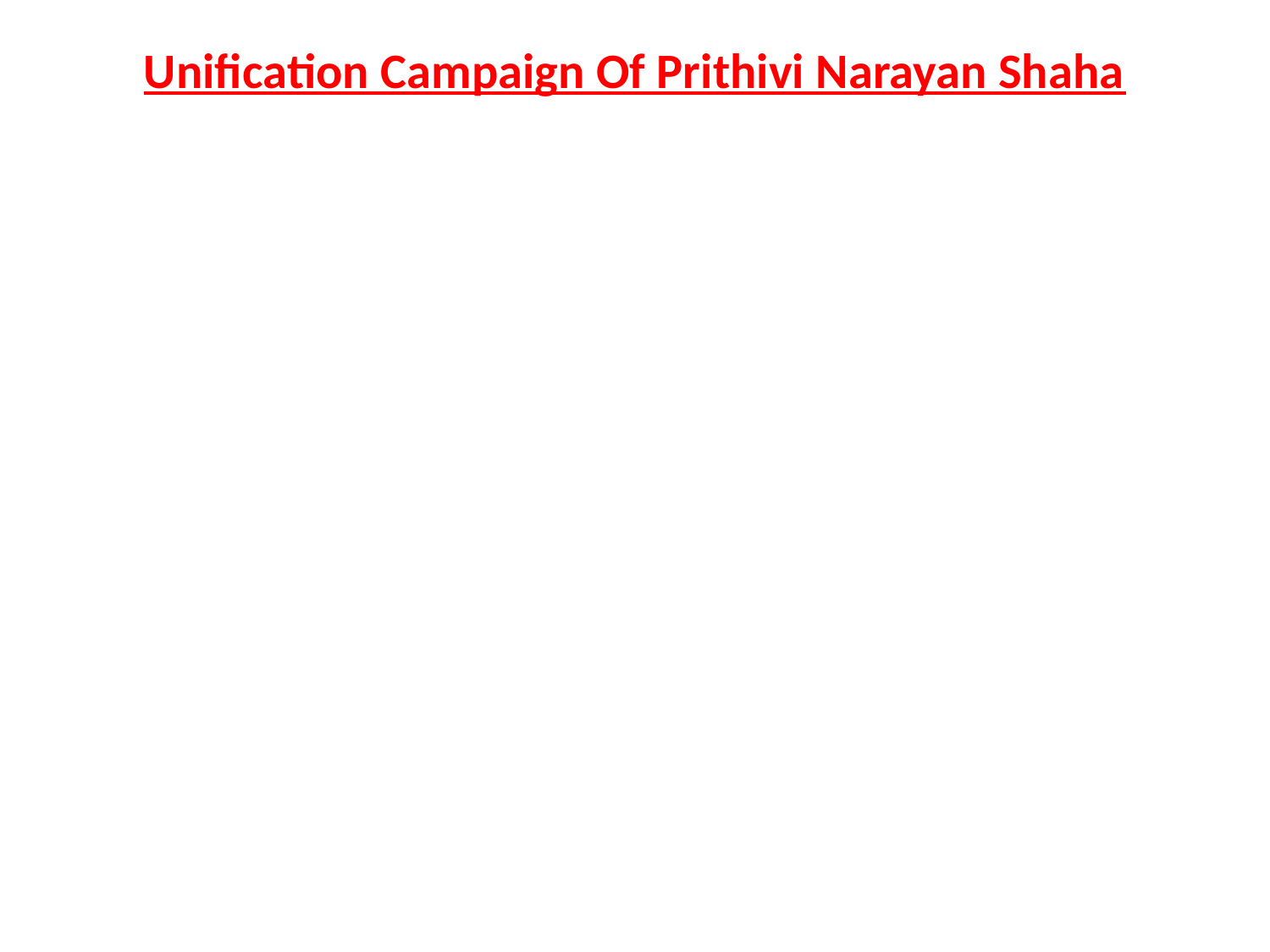

# Unification Campaign Of Prithivi Narayan Shaha